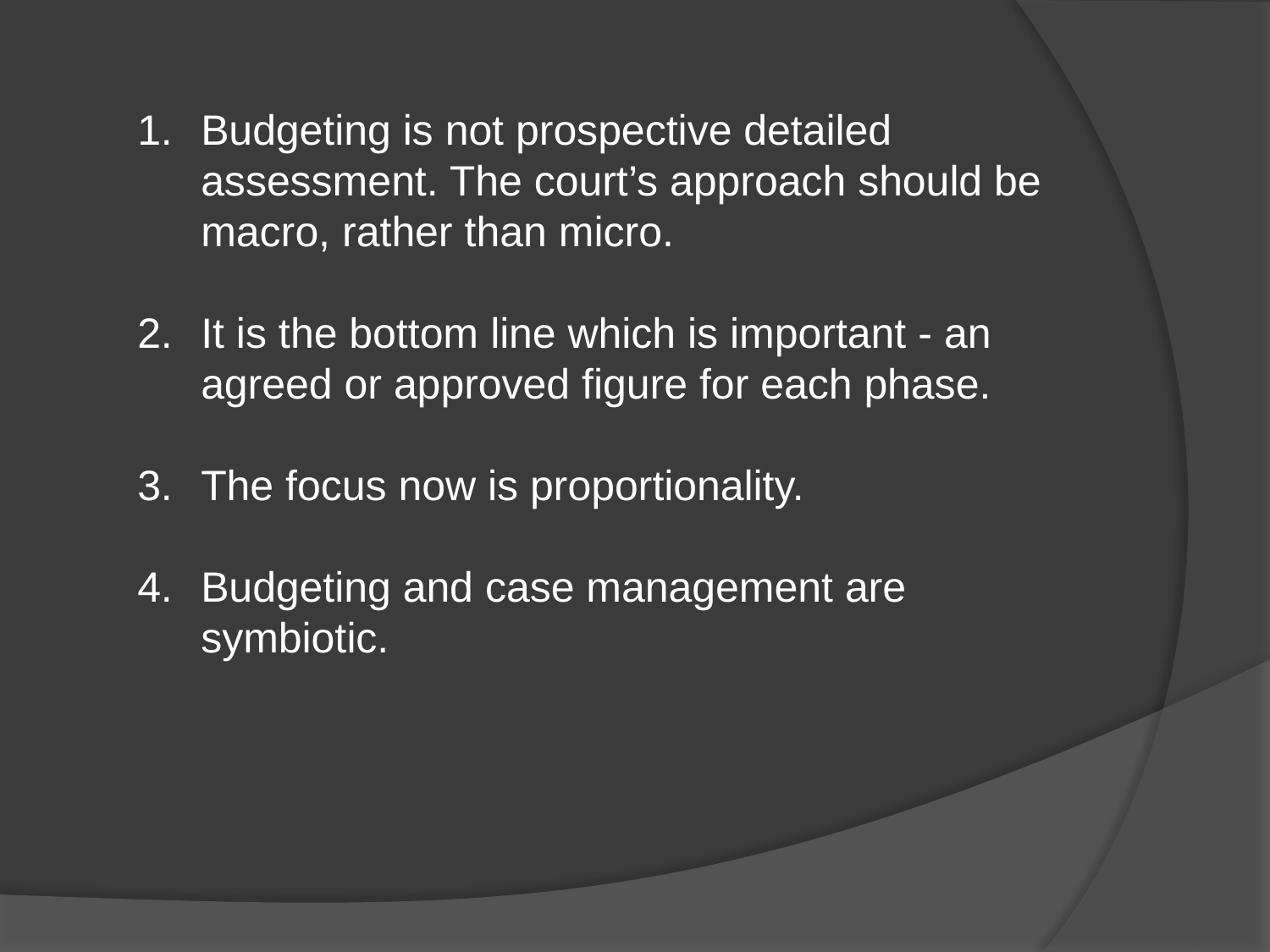

Budgeting is not prospective detailed assessment. The court’s approach should be macro, rather than micro.

It is the bottom line which is important - an agreed or approved figure for each phase.

The focus now is proportionality.

Budgeting and case management are symbiotic.